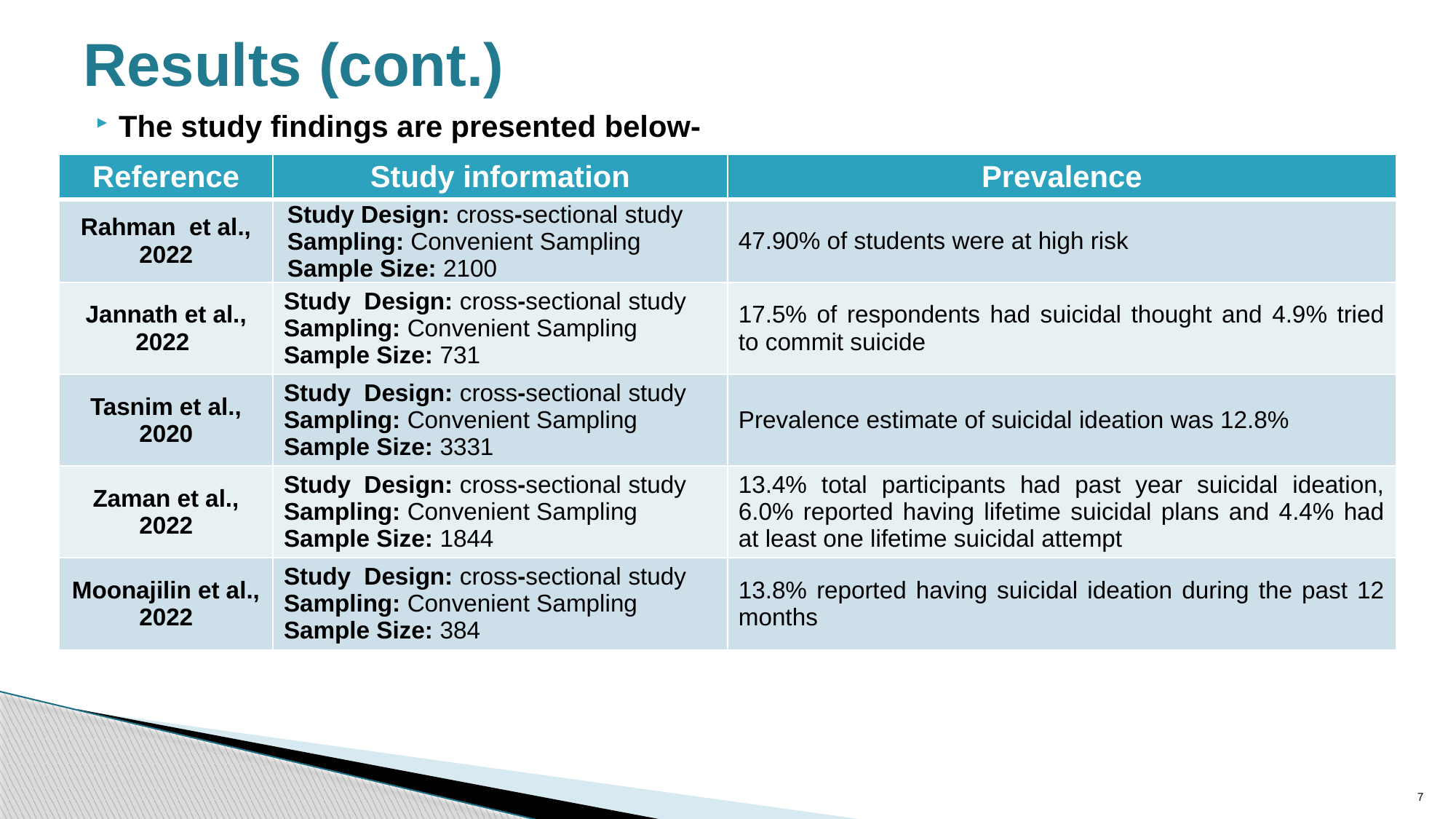

# Results (cont.)
The study findings are presented below-

| Reference | Study information | Prevalence |
| --- | --- | --- |
| Rahman et al., 2022 | Study Design: cross-sectional study Sampling: Convenient Sampling Sample Size: 2100 | 47.90% of students were at high risk |
| Jannath et al., 2022 | Study Design: cross-sectional study Sampling: Convenient Sampling Sample Size: 731 | 17.5% of respondents had suicidal thought and 4.9% tried to commit suicide |
| Tasnim et al., 2020 | Study Design: cross-sectional study Sampling: Convenient Sampling Sample Size: 3331 | Prevalence estimate of suicidal ideation was 12.8% |
| Zaman et al., 2022 | Study Design: cross-sectional study Sampling: Convenient Sampling Sample Size: 1844 | 13.4% total participants had past year suicidal ideation, 6.0% reported having lifetime suicidal plans and 4.4% had at least one lifetime suicidal attempt |
| Moonajilin et al., 2022 | Study Design: cross-sectional study Sampling: Convenient Sampling Sample Size: 384 | 13.8% reported having suicidal ideation during the past 12 months |
7